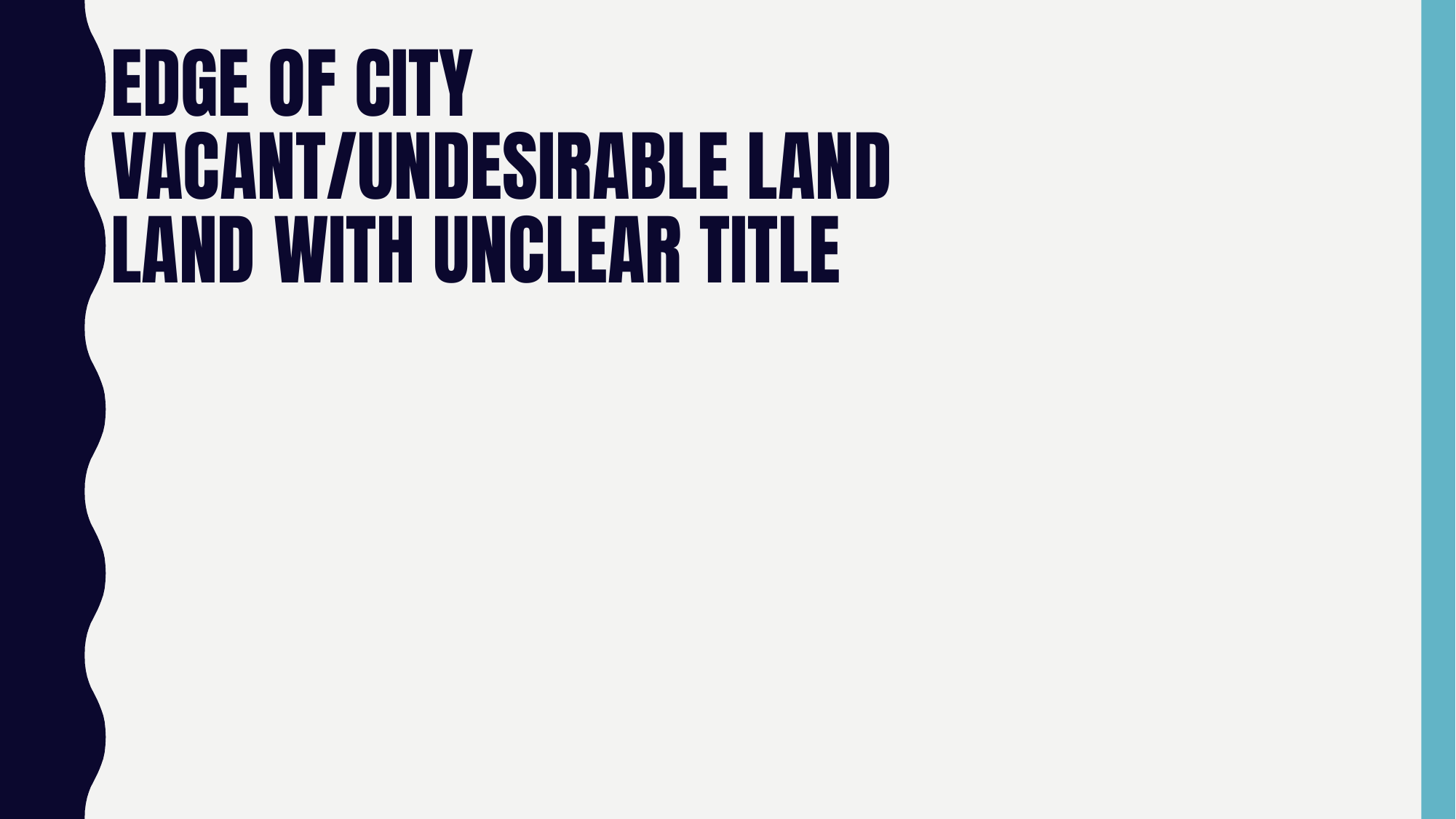

# EDGE OF CITY VACANT/UNDESIRABLE LAND LAND WITH UNCLEAR TITLE